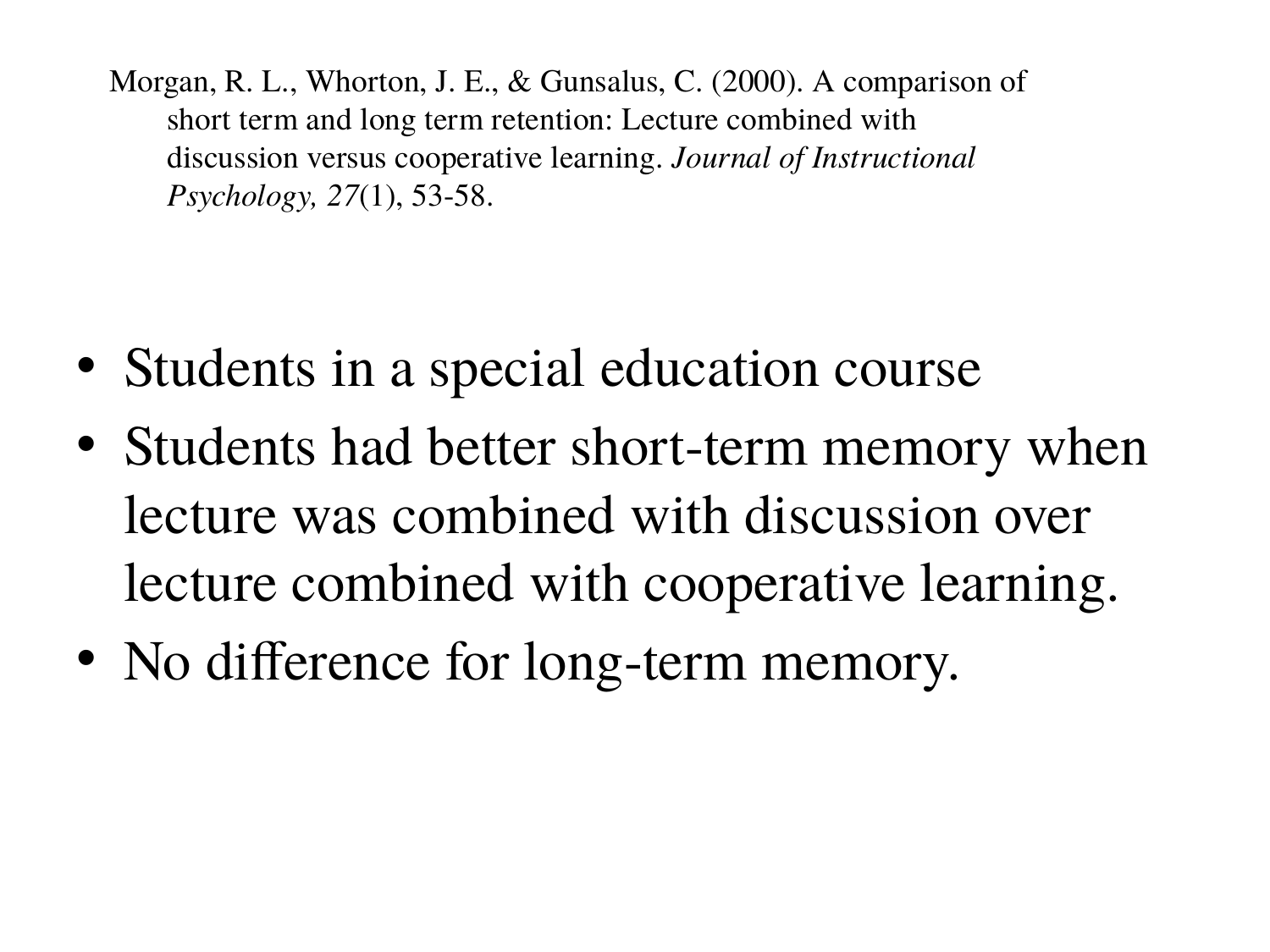

Morgan, R. L., Whorton, J. E., & Gunsalus, C. (2000). A comparison of short term and long term retention: Lecture combined with discussion versus cooperative learning. Journal of Instructional Psychology, 27(1), 53-58.
Students in a special education course
Students had better short-term memory when lecture was combined with discussion over lecture combined with cooperative learning.
No difference for long-term memory.